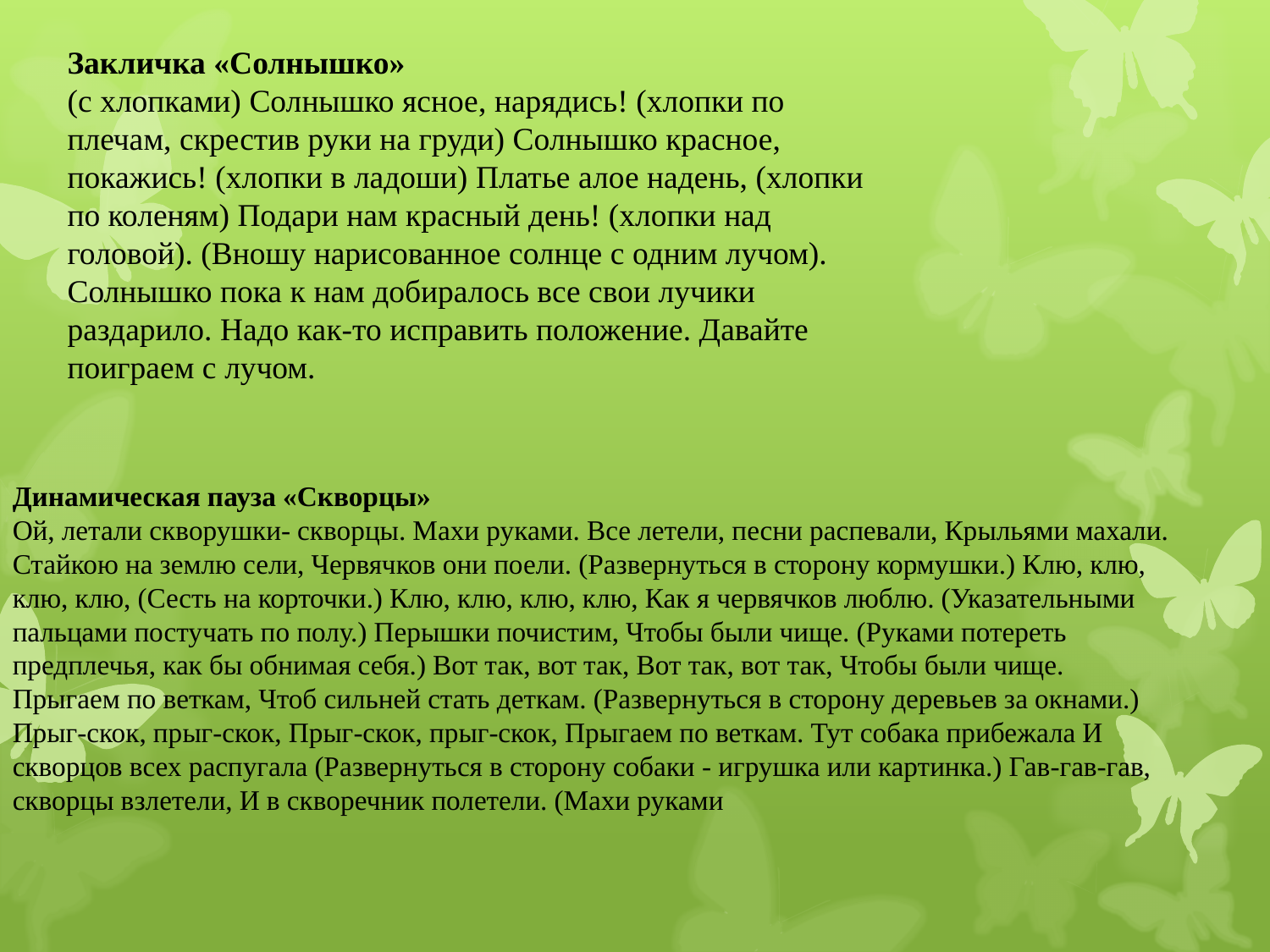

Закличка «Солнышко»
(с хлопками) Солнышко ясное, нарядись! (хлопки по плечам, скрестив руки на груди) Солнышко красное, покажись! (хлопки в ладоши) Платье алое надень, (хлопки по коленям) Подари нам красный день! (хлопки над головой). (Вношу нарисованное солнце с одним лучом). Солнышко пока к нам добиралось все свои лучики раздарило. Надо как-то исправить положение. Давайте поиграем с лучом.
Динамическая пауза «Скворцы»
Ой, летали скворушки- скворцы. Махи руками. Все летели, песни распевали, Крыльями махали. Стайкою на землю сели, Червячков они поели. (Развернуться в сторону кормушки.) Клю, клю, клю, клю, (Сесть на корточки.) Клю, клю, клю, клю, Как я червячков люблю. (Указательными пальцами постучать по полу.) Перышки почистим, Чтобы были чище. (Руками потереть предплечья, как бы обнимая себя.) Вот так, вот так, Вот так, вот так, Чтобы были чище. Прыгаем по веткам, Чтоб сильней стать деткам. (Развернуться в сторону деревьев за окнами.) Прыг-скок, прыг-скок, Прыг-скок, прыг-скок, Прыгаем по веткам. Тут собака прибежала И скворцов всех распугала (Развернуться в сторону собаки - игрушка или картинка.) Гав-гав-гав, скворцы взлетели, И в скворечник полетели. (Махи руками